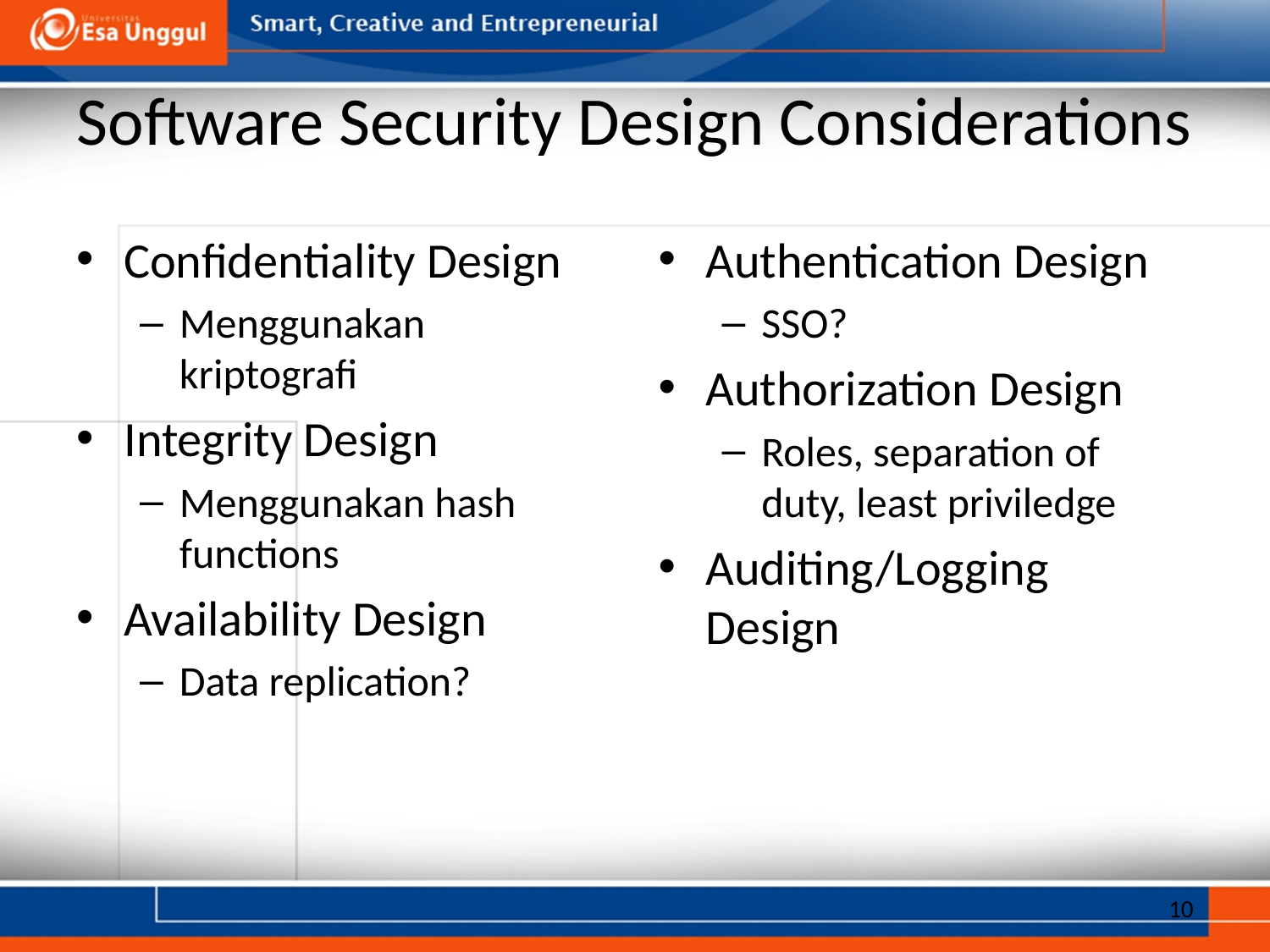

# Software Security Design Considerations
Confidentiality Design
Menggunakan kriptografi
Integrity Design
Menggunakan hash functions
Availability Design
Data replication?
Authentication Design
SSO?
Authorization Design
Roles, separation of duty, least priviledge
Auditing/Logging Design
10